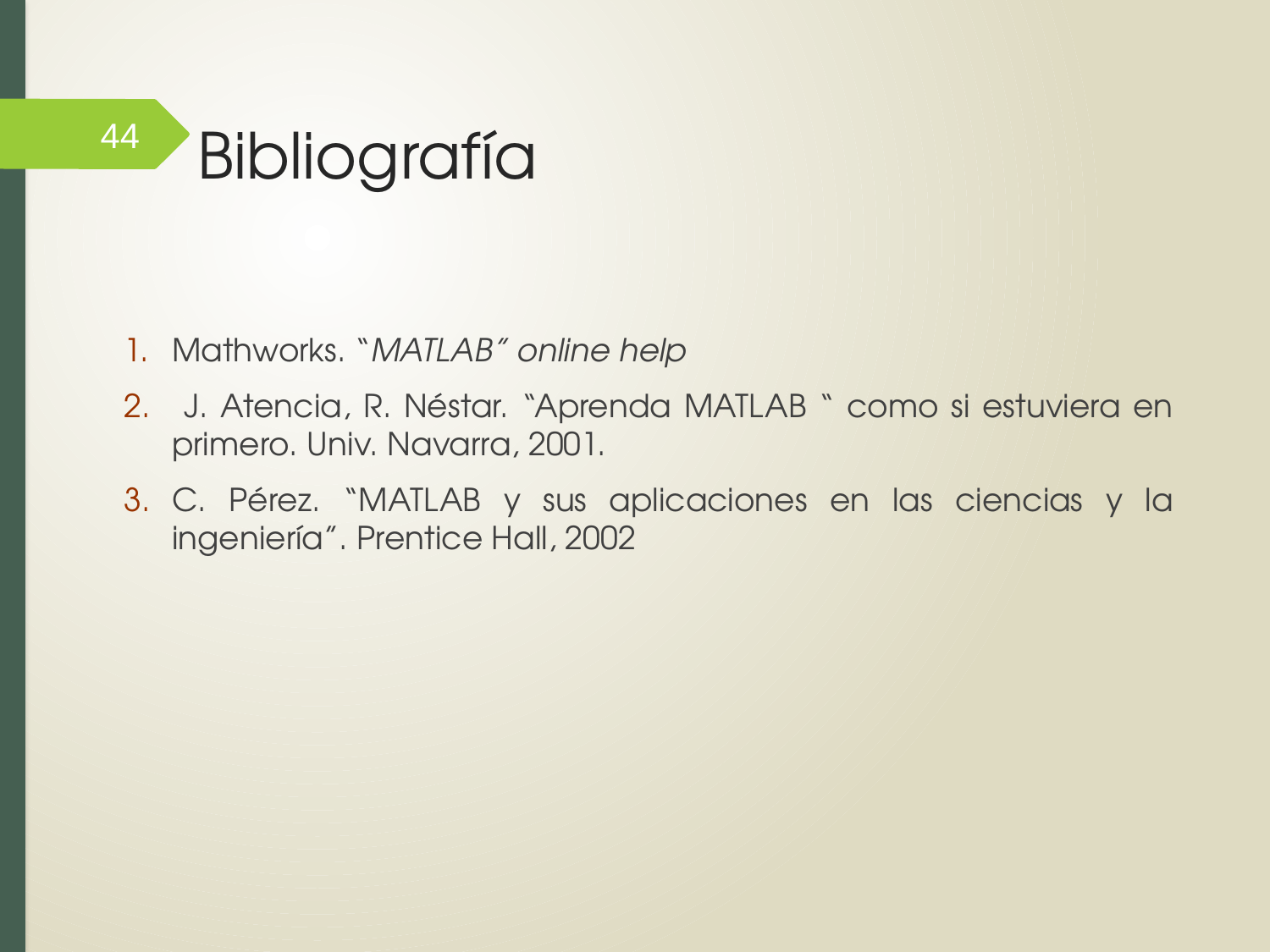

44
# Bibliografía

Mathworks. “MATLAB” online help
 J. Atencia, R. Néstar. “Aprenda MATLAB “ como si estuviera en primero. Univ. Navarra, 2001.
C. Pérez. “MATLAB y sus aplicaciones en las ciencias y la ingeniería”. Prentice Hall, 2002